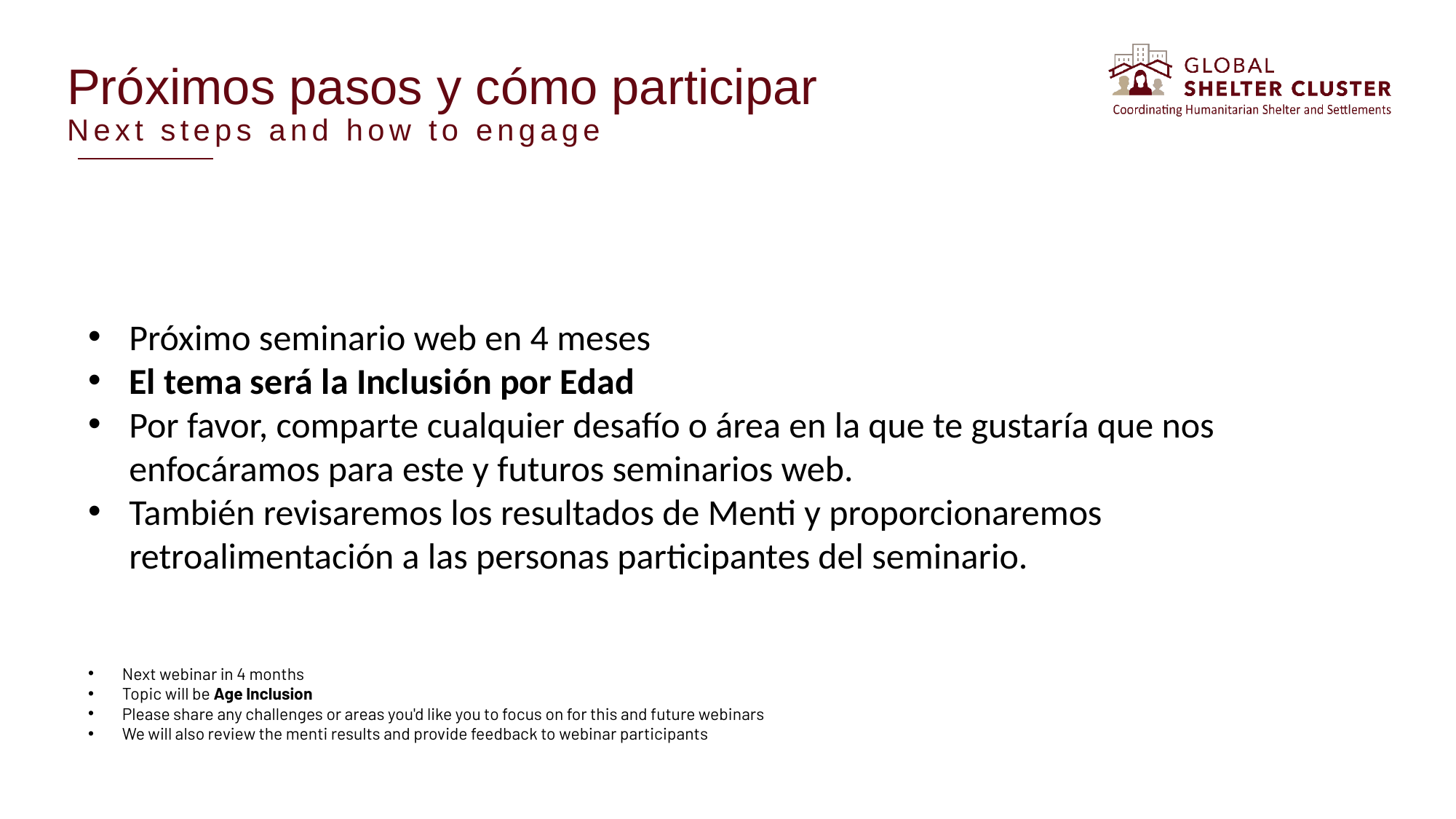

Próximos pasos y cómo participar
Next steps and how to engage

Próximo seminario web en 4 meses
El tema será la Inclusión por Edad
Por favor, comparte cualquier desafío o área en la que te gustaría que nos enfocáramos para este y futuros seminarios web.
También revisaremos los resultados de Menti y proporcionaremos retroalimentación a las personas participantes del seminario.

Next webinar in 4 months
Topic will be Age Inclusion
Please share any challenges or areas you'd like you to focus on for this and future webinars
We will also review the menti results and provide feedback to webinar participants